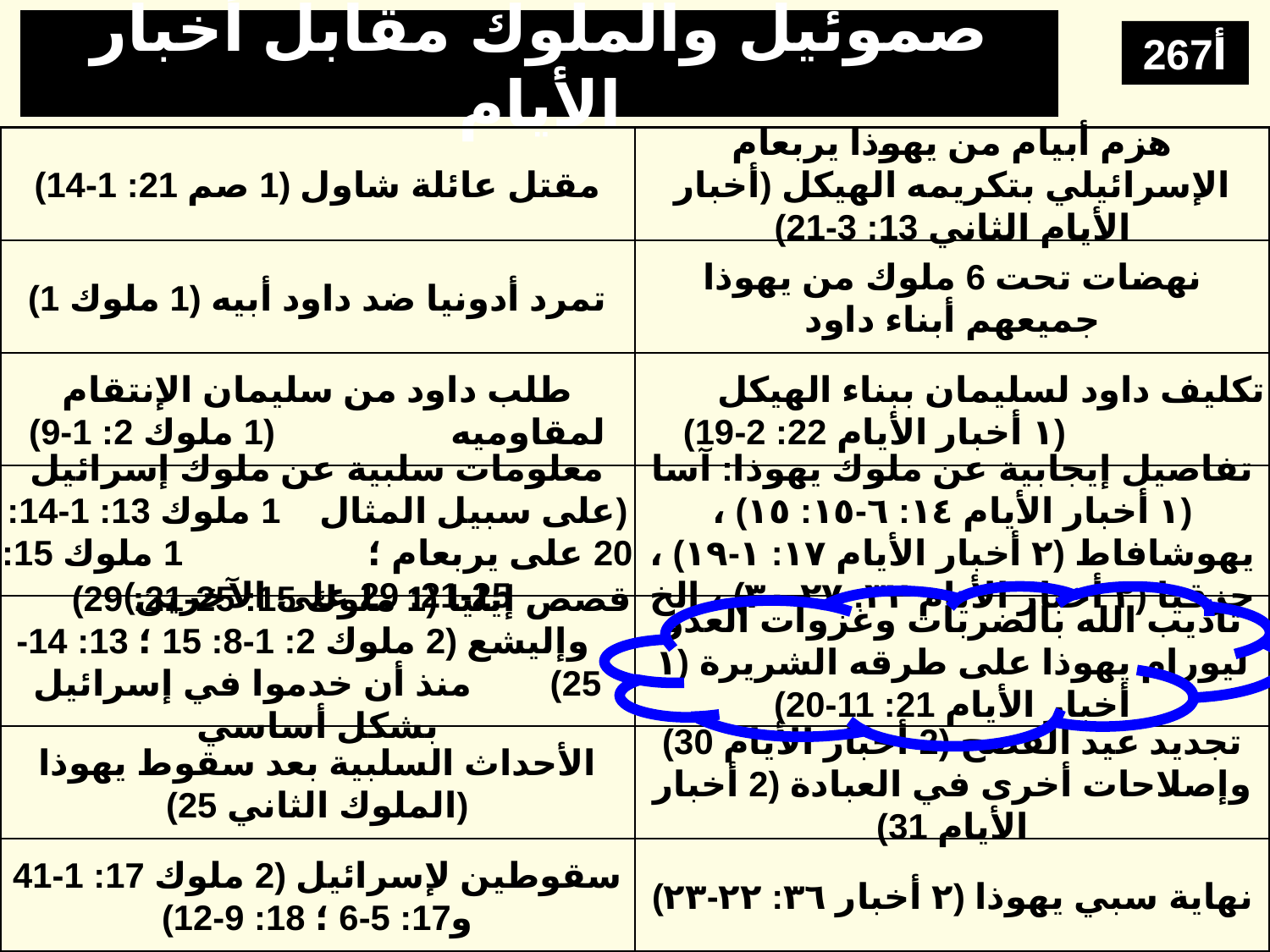

# صموئيل والملوك مقابل أخبار الأيام
267أ

مقتل عائلة شاول (1 صم 21: 1-14)
هزم أبيام من يهوذا يربعام الإسرائيلي بتكريمه الهيكل (أخبار الأيام الثاني 13: 3-21)

تمرد أدونيا ضد داود أبيه (1 ملوك 1)
نهضات تحت 6 ملوك من يهوذا جميعهم أبناء داود

طلب داود من سليمان الإنتقام لمقاوميه                  (1 ملوك 2: 1-9)
تكليف داود لسليمان ببناء الهيكل                         (١ أخبار الأيام 22: 2-19)

معلومات سلبية عن ملوك إسرائيل (على سبيل المثال    1 ملوك 13: 1-14: 20 على يربعام ؛                   1 ملوك 15: 25-21: 29 على الآخرين)
تفاصيل إيجابية عن ملوك يهوذا: آسا (١ أخبار الأيام ١٤: ٦-١٥: ١٥) ، يهوشافاط (٢ أخبار الأيام ١٧: ١-١٩) ، حزقيا (٢ أخبار الأيام ٣٢: ٢٧-٣٠) ، إلخ

قصص إيليا (1 ملوك 15: 25-21: 29)           وإليشع (2 ملوك 2: 1-8: 15 ؛ 13: 14-25)        منذ أن خدموا في إسرائيل بشكل أساسي
تأديب الله بالضربات وغزوات العدو ليورام يهوذا على طرقه الشريرة (١ أخبار الأيام 21: 11-20)

الأحداث السلبية بعد سقوط يهوذا (الملوك الثاني 25)
تجديد عيد الفصح (2 أخبار الأيام 30) وإصلاحات أخرى في العبادة (2 أخبار الأيام 31)

سقوطين لإسرائيل (2 ملوك 17: 1-41 و17: 5-6 ؛ 18: 9-12)
نهاية سبي يهوذا (٢ أخبار ٣٦: ٢٢-٢٣)